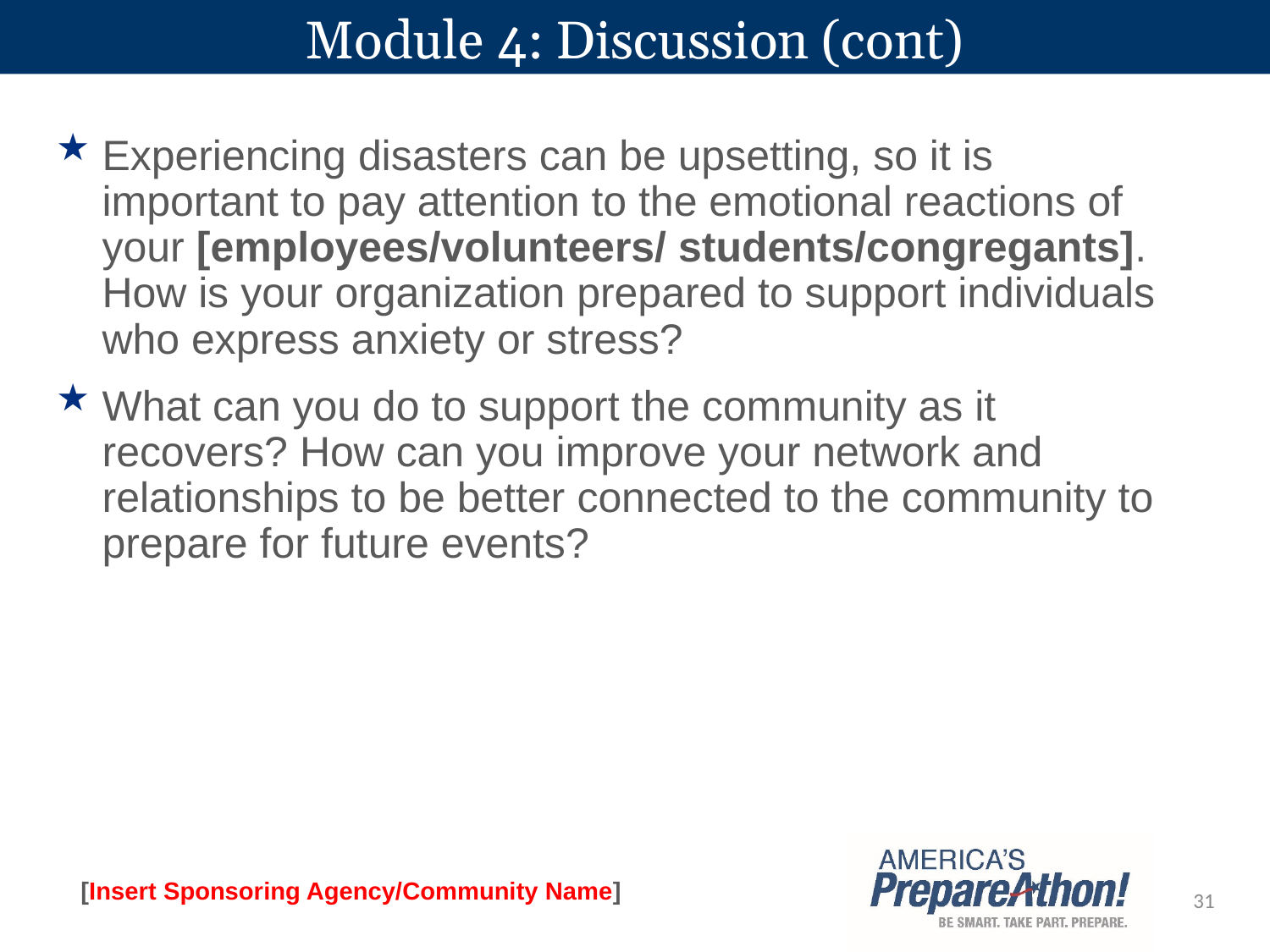

# Module 4: Discussion (cont)
Experiencing disasters can be upsetting, so it is important to pay attention to the emotional reactions of your [employees/volunteers/ students/congregants]. How is your organization prepared to support individuals who express anxiety or stress?
What can you do to support the community as it recovers? How can you improve your network and relationships to be better connected to the community to prepare for future events?
31